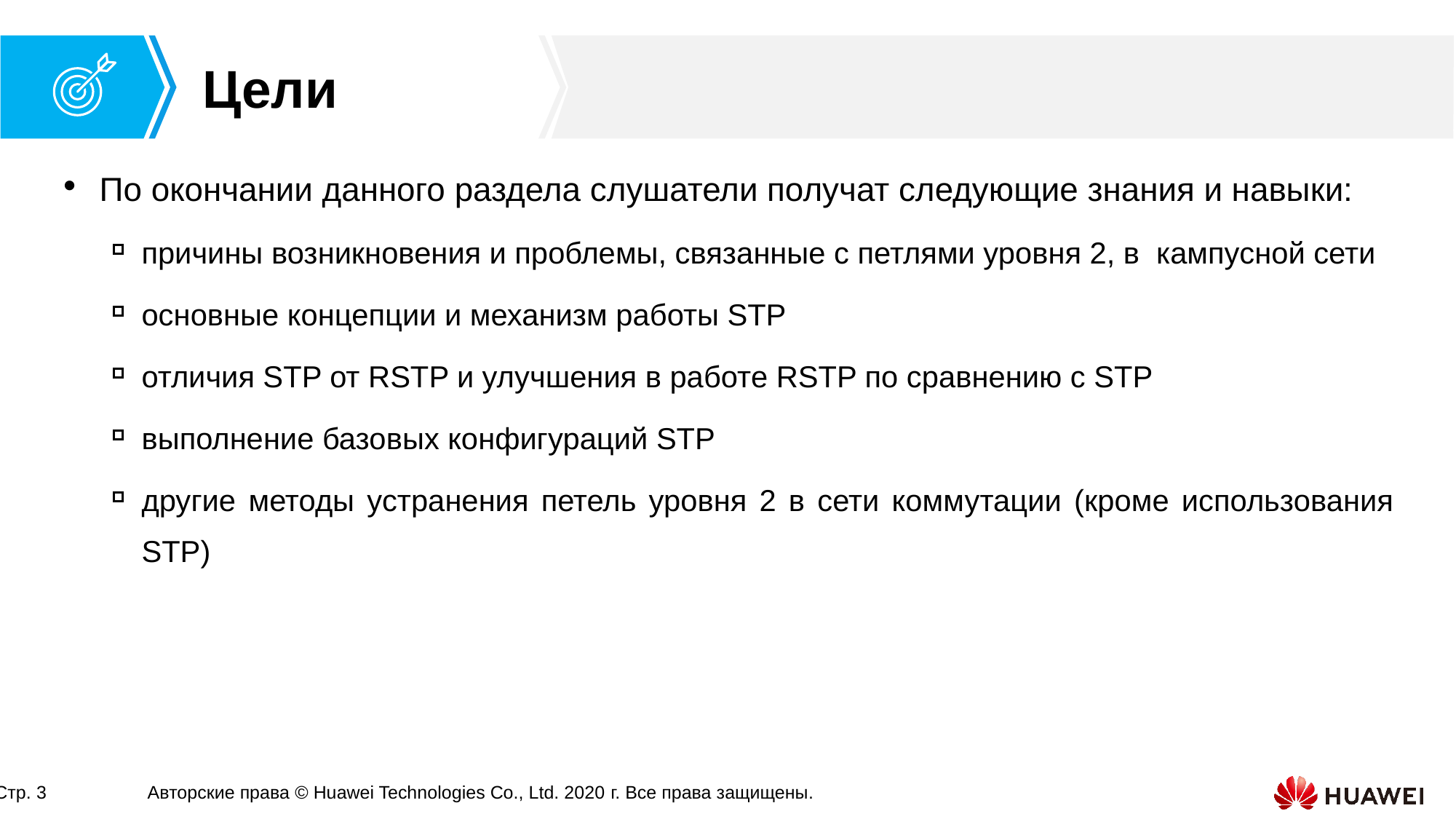

По окончании данного раздела слушатели получат следующие знания и навыки:
причины возникновения и проблемы, связанные с петлями уровня 2, в  кампусной сети
основные концепции и механизм работы STP
отличия STP от RSTP и улучшения в работе RSTP по сравнению с STP
выполнение базовых конфигураций STP
другие методы устранения петель уровня 2 в сети коммутации (кроме использования STP)